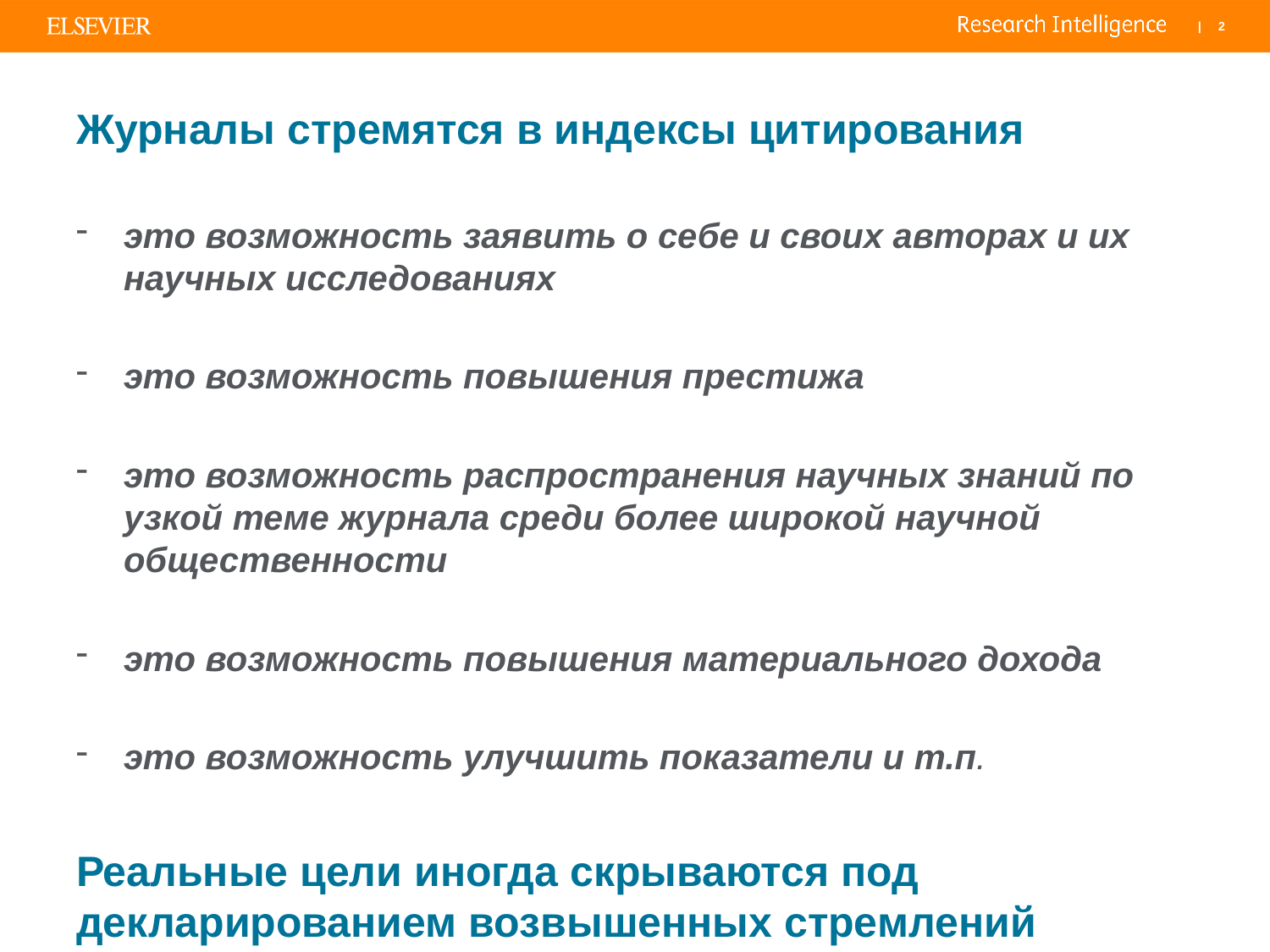

# Журналы стремятся в индексы цитирования
это возможность заявить о себе и своих авторах и их научных исследованиях

это возможность повышения престижа

это возможность распространения научных знаний по узкой теме журнала среди более широкой научной общественности

это возможность повышения материального дохода

это возможность улучшить показатели и т.п.

Реальные цели иногда скрываются под декларированием возвышенных стремлений